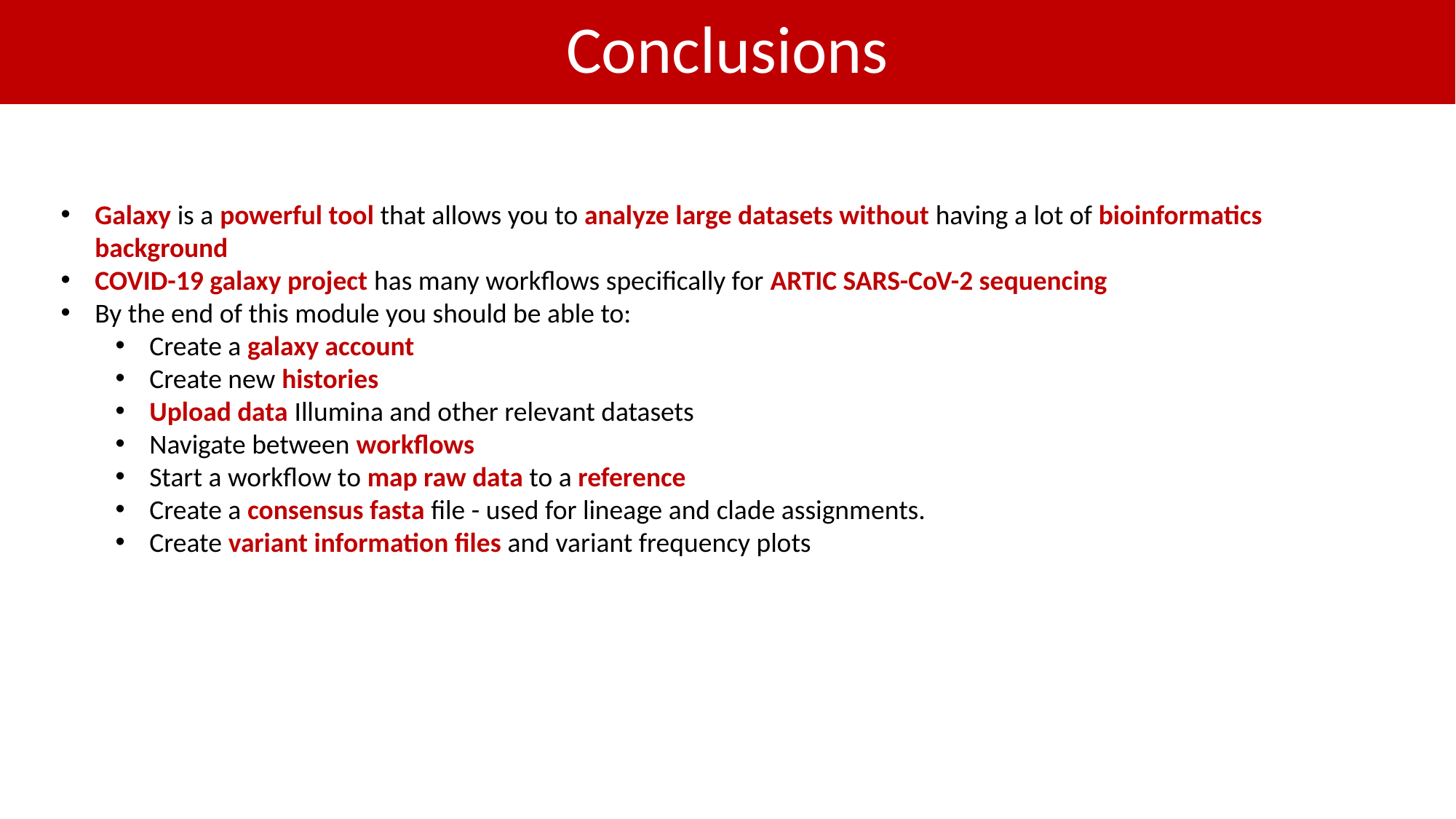

# Conclusions
Galaxy is a powerful tool that allows you to analyze large datasets without having a lot of bioinformatics background
COVID-19 galaxy project has many workflows specifically for ARTIC SARS-CoV-2 sequencing
By the end of this module you should be able to:
Create a galaxy account
Create new histories
Upload data Illumina and other relevant datasets
Navigate between workflows
Start a workflow to map raw data to a reference
Create a consensus fasta file - used for lineage and clade assignments.
Create variant information files and variant frequency plots